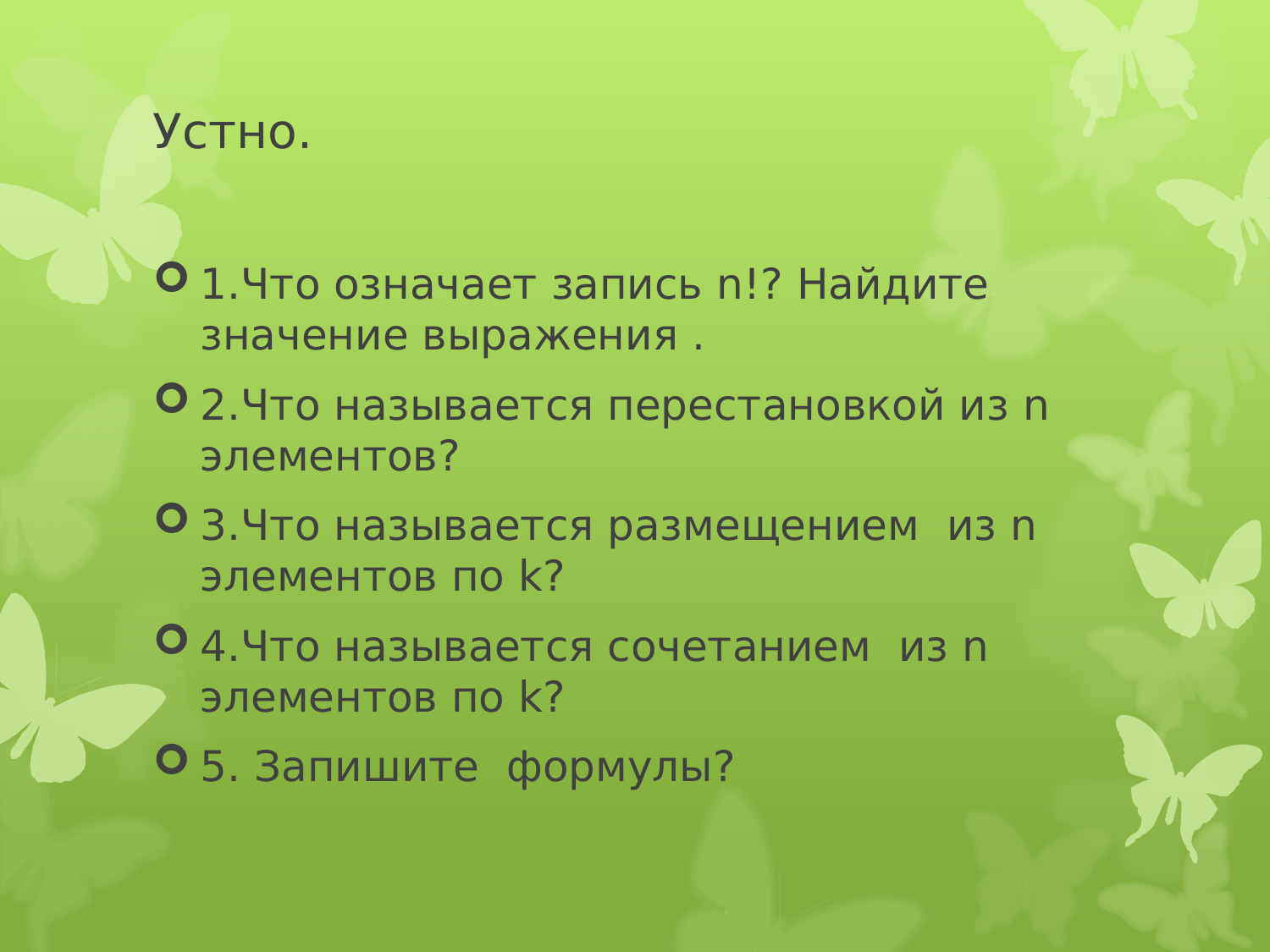

# Устно.
1.Что означает запись n!? Найдите значение выражения .
2.Что называется перестановкой из n элементов?
3.Что называется размещением  из n элементов по k?
4.Что называется сочетанием  из n элементов по k?
5. Запишите  формулы?